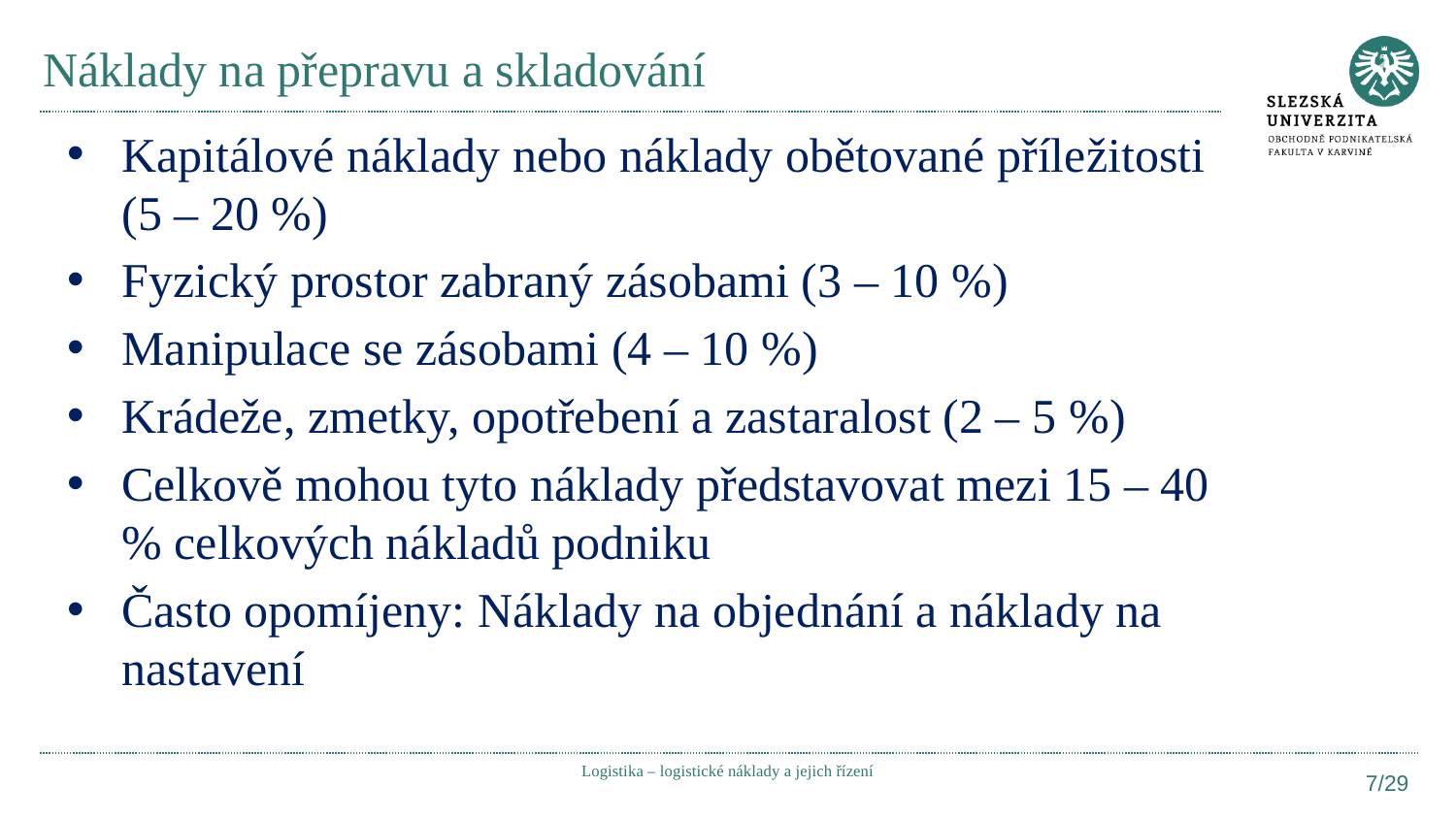

# Náklady na přepravu a skladování
Kapitálové náklady nebo náklady obětované příležitosti (5 – 20 %)
Fyzický prostor zabraný zásobami (3 – 10 %)
Manipulace se zásobami (4 – 10 %)
Krádeže, zmetky, opotřebení a zastaralost (2 – 5 %)
Celkově mohou tyto náklady představovat mezi 15 – 40 % celkových nákladů podniku
Často opomíjeny: Náklady na objednání a náklady na nastavení
Logistika – logistické náklady a jejich řízení
7/29